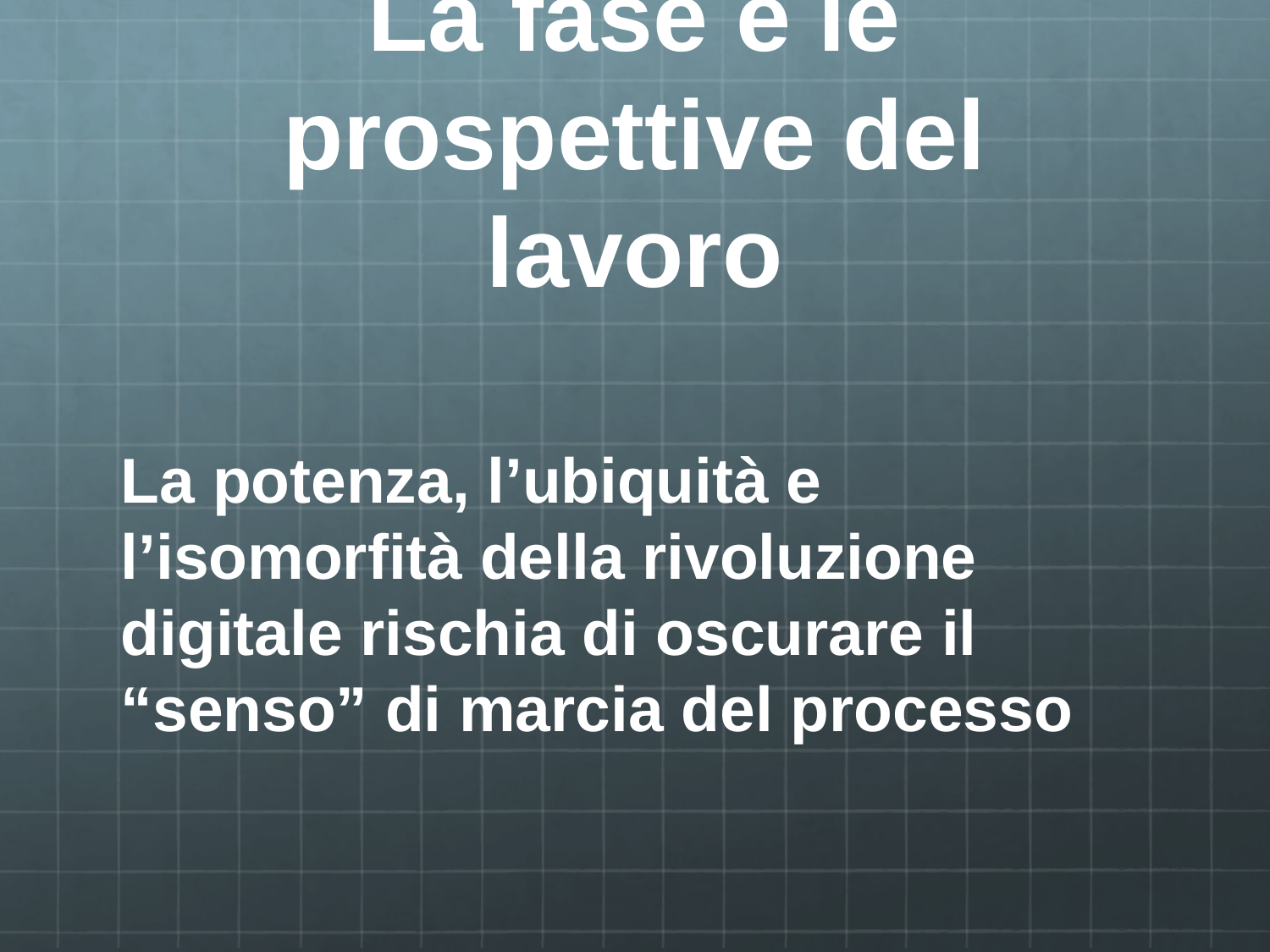

# La fase e le prospettive del lavoro

La potenza, l’ubiquità e l’isomorfità della rivoluzione digitale rischia di oscurare il “senso” di marcia del processo